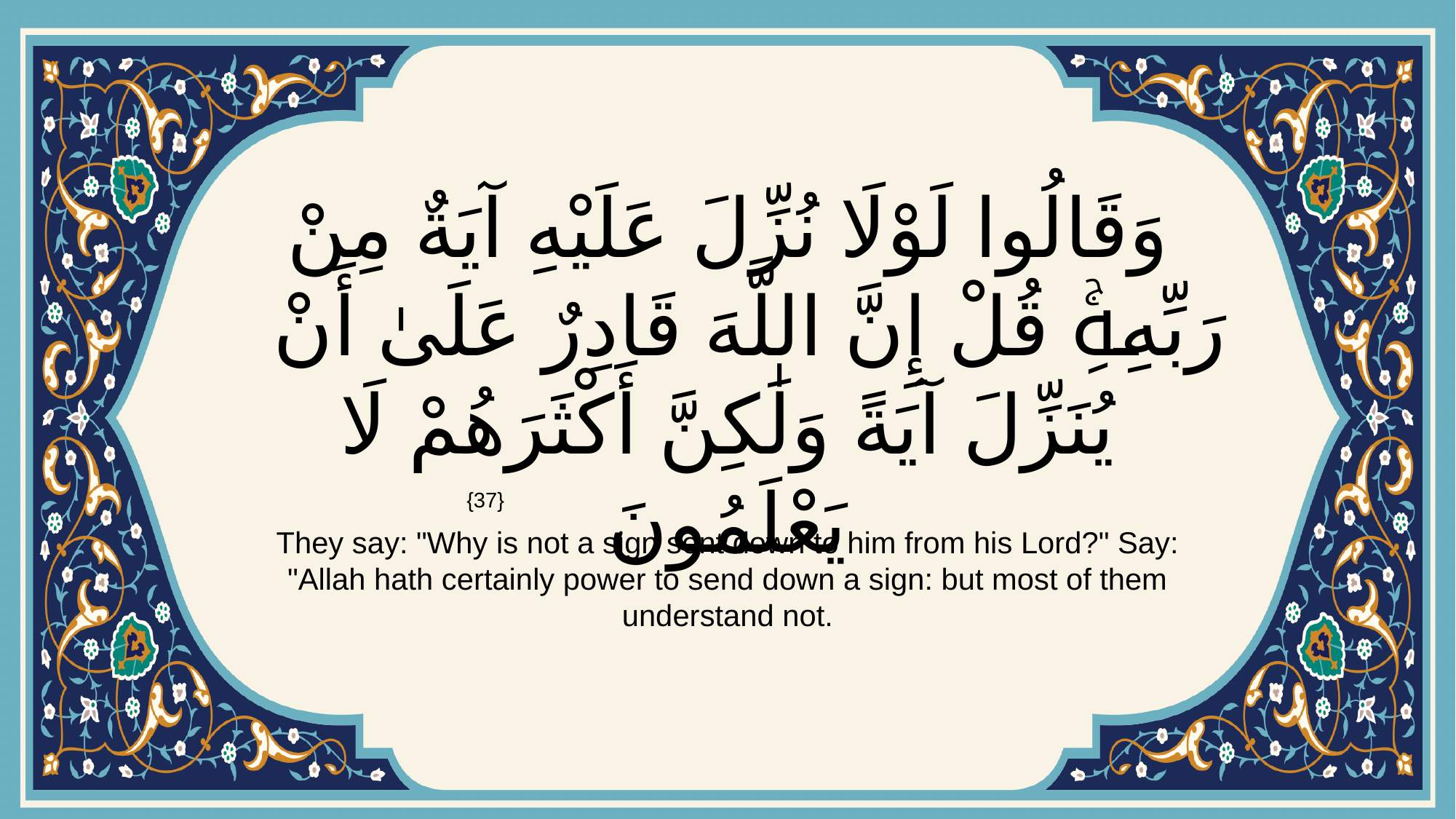

# وَقَالُوا لَوْلَا نُزِّلَ عَلَيْهِ آيَةٌ مِنْ رَبِّهِۚ قُلْ إِنَّ اللَّهَ قَادِرٌ عَلَىٰ أَنْ يُنَزِّلَ آيَةً وَلَٰكِنَّ أَكْثَرَهُمْ لَا يَعْلَمُونَ
{37}
They say: "Why is not a sign sent down to him from his Lord?" Say: "Allah hath certainly power to send down a sign: but most of them understand not.